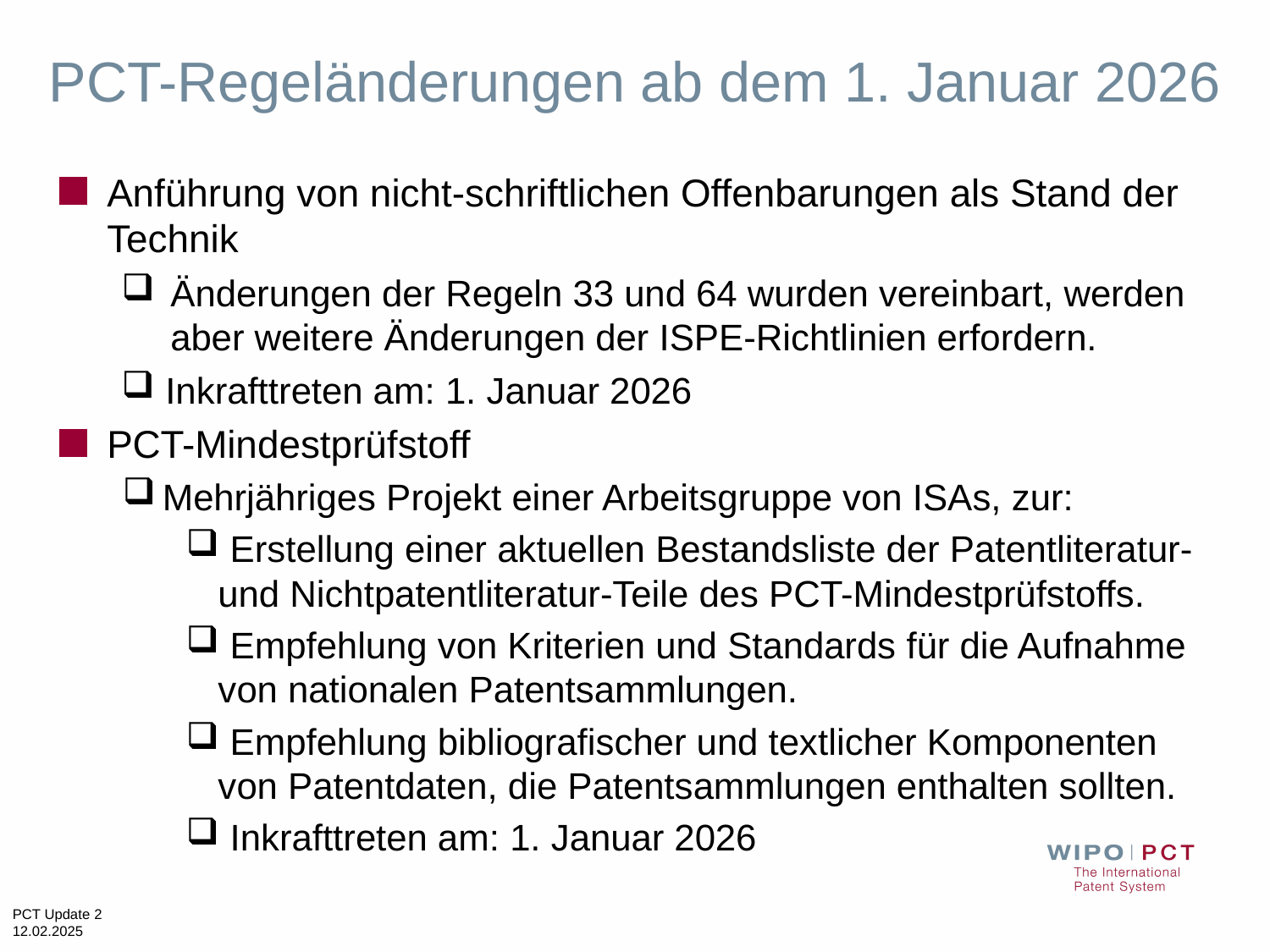

# PCT-Regeländerungen ab dem 1. Januar 2026
Anführung von nicht-schriftlichen Offenbarungen als Stand der Technik
Änderungen der Regeln 33 und 64 wurden vereinbart, werden aber weitere Änderungen der ISPE-Richtlinien erfordern.
 Inkrafttreten am: 1. Januar 2026
PCT-Mindestprüfstoff
Mehrjähriges Projekt einer Arbeitsgruppe von ISAs, zur:
 Erstellung einer aktuellen Bestandsliste der Patentliteratur- und Nichtpatentliteratur-Teile des PCT-Mindestprüfstoffs.
 Empfehlung von Kriterien und Standards für die Aufnahme von nationalen Patentsammlungen.
 Empfehlung bibliografischer und textlicher Komponenten von Patentdaten, die Patentsammlungen enthalten sollten.
 Inkrafttreten am: 1. Januar 2026